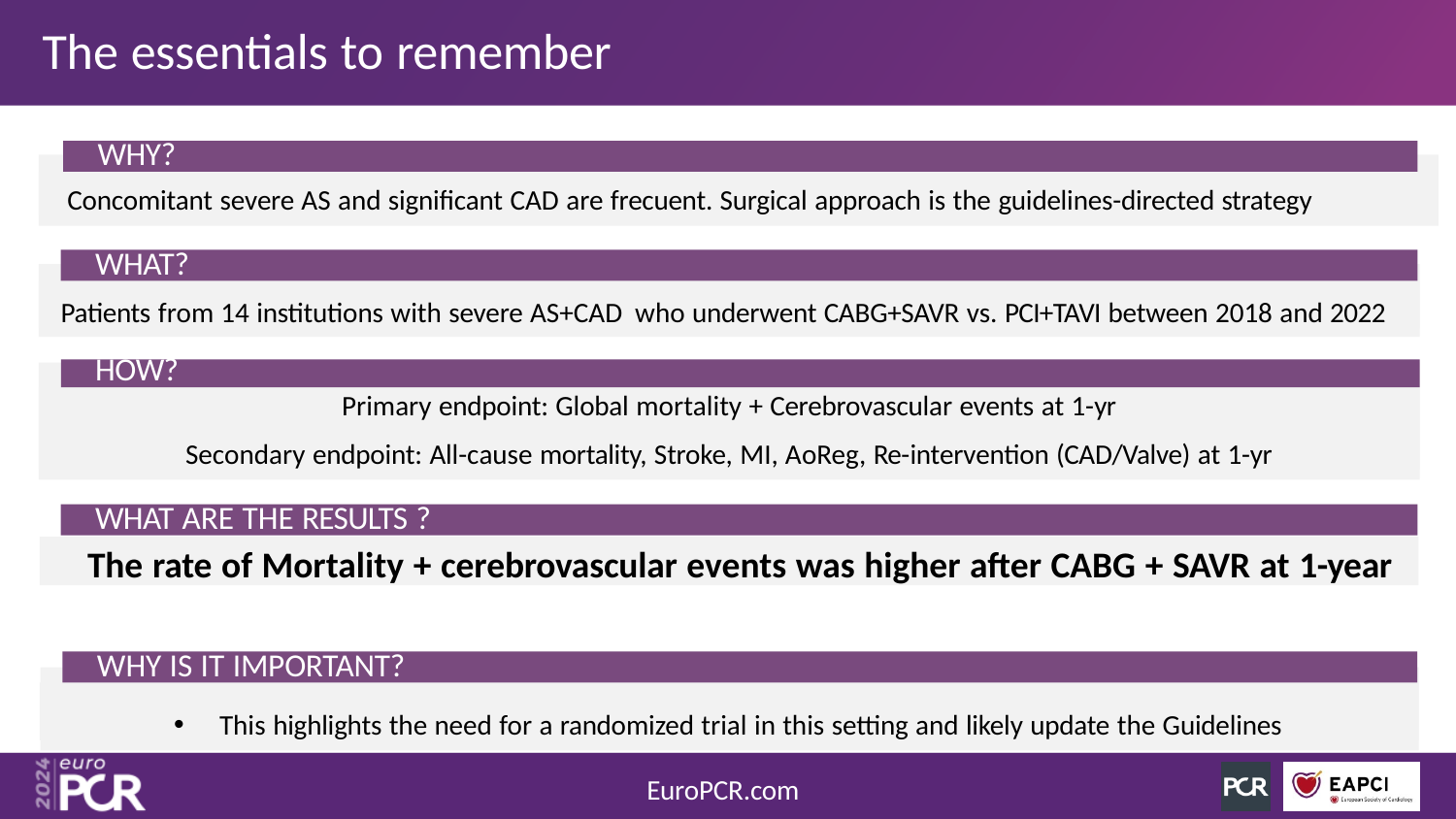

# The essentials to remember
WHY?

Concomitant severe AS and significant CAD are frecuent. Surgical approach is the guidelines-directed strategy
WHAT?

Patients from 14 institutions with severe AS+CAD who underwent CABG+SAVR vs. PCI+TAVI between 2018 and 2022
HOW?

Primary endpoint: Global mortality + Cerebrovascular events at 1-yr
Secondary endpoint: All-cause mortality, Stroke, MI, AoReg, Re-intervention (CAD/Valve) at 1-yr
WHAT ARE THE RESULTS ?
The rate of Mortality + cerebrovascular events was higher after CABG + SAVR at 1-year
WHY IS IT IMPORTANT?

This highlights the need for a randomized trial in this setting and likely update the Guidelines
EuroPCR.com